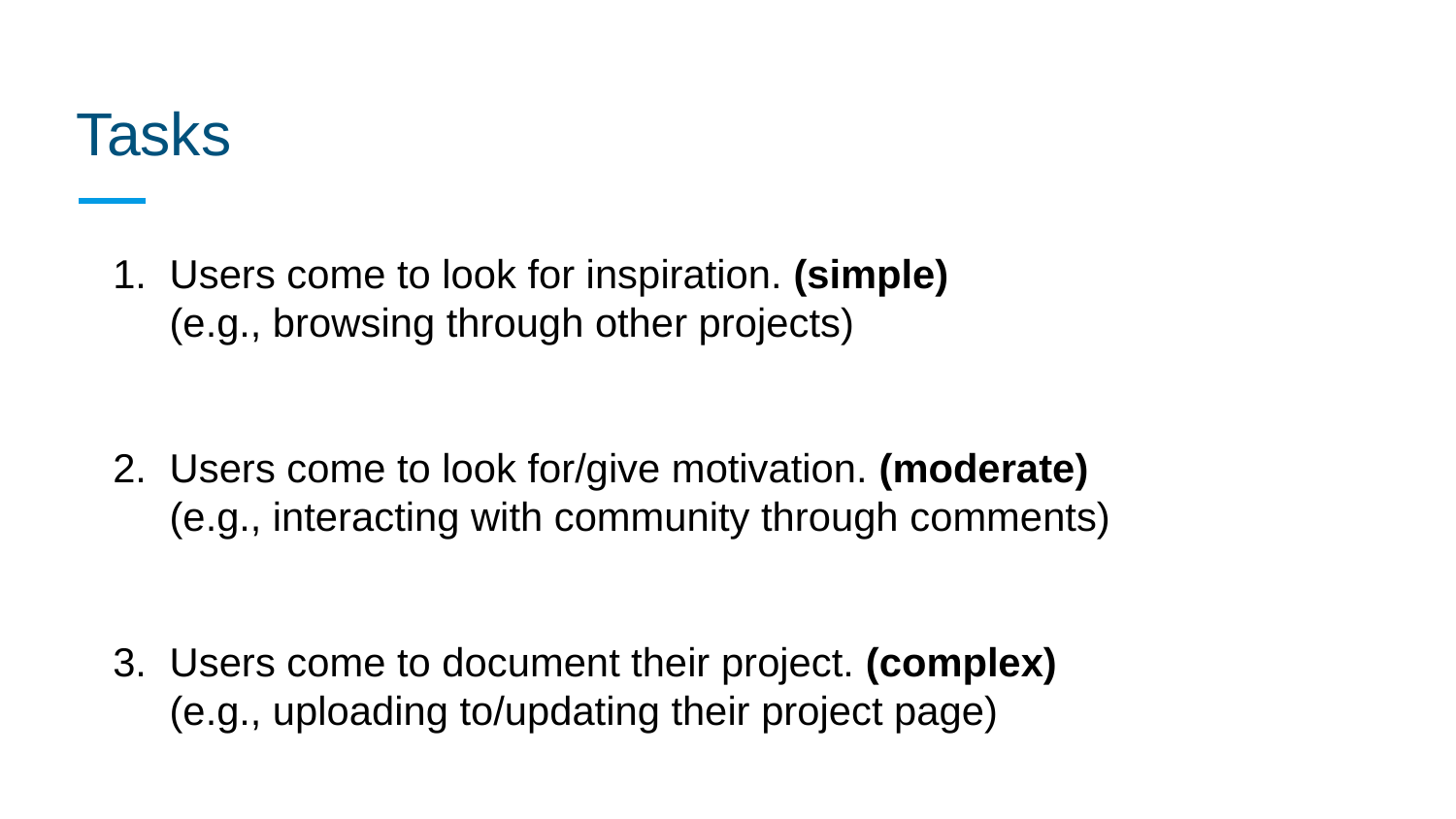

# Tasks
Users come to look for inspiration. (simple)
(e.g., browsing through other projects)
Users come to look for/give motivation. (moderate)
(e.g., interacting with community through comments)
Users come to document their project. (complex)
(e.g., uploading to/updating their project page)